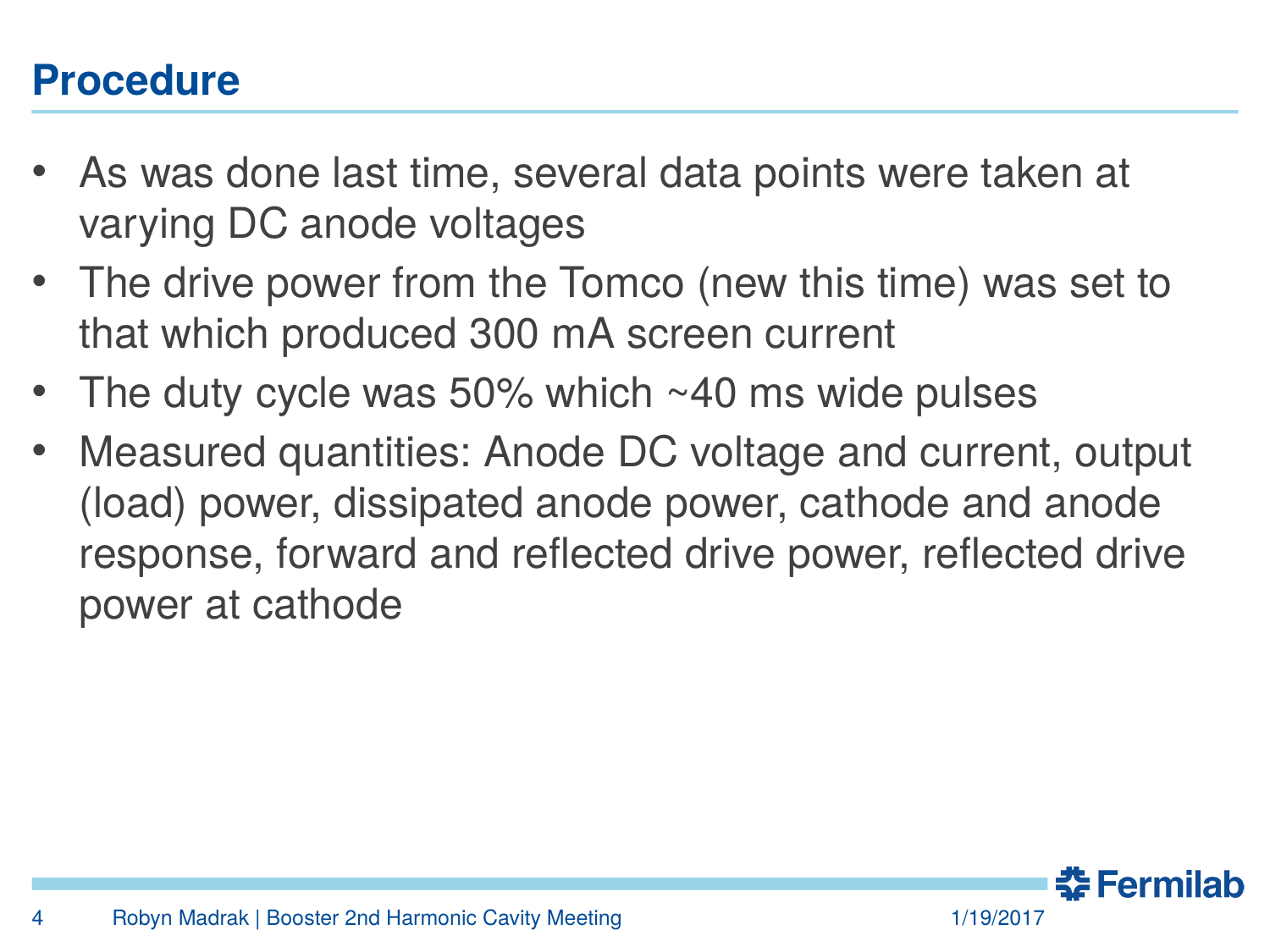

# Procedure
As was done last time, several data points were taken at varying DC anode voltages
The drive power from the Tomco (new this time) was set to that which produced 300 mA screen current
The duty cycle was 50% which ~40 ms wide pulses
Measured quantities: Anode DC voltage and current, output (load) power, dissipated anode power, cathode and anode response, forward and reflected drive power, reflected drive power at cathode
4
Robyn Madrak | Booster 2nd Harmonic Cavity Meeting
1/19/2017